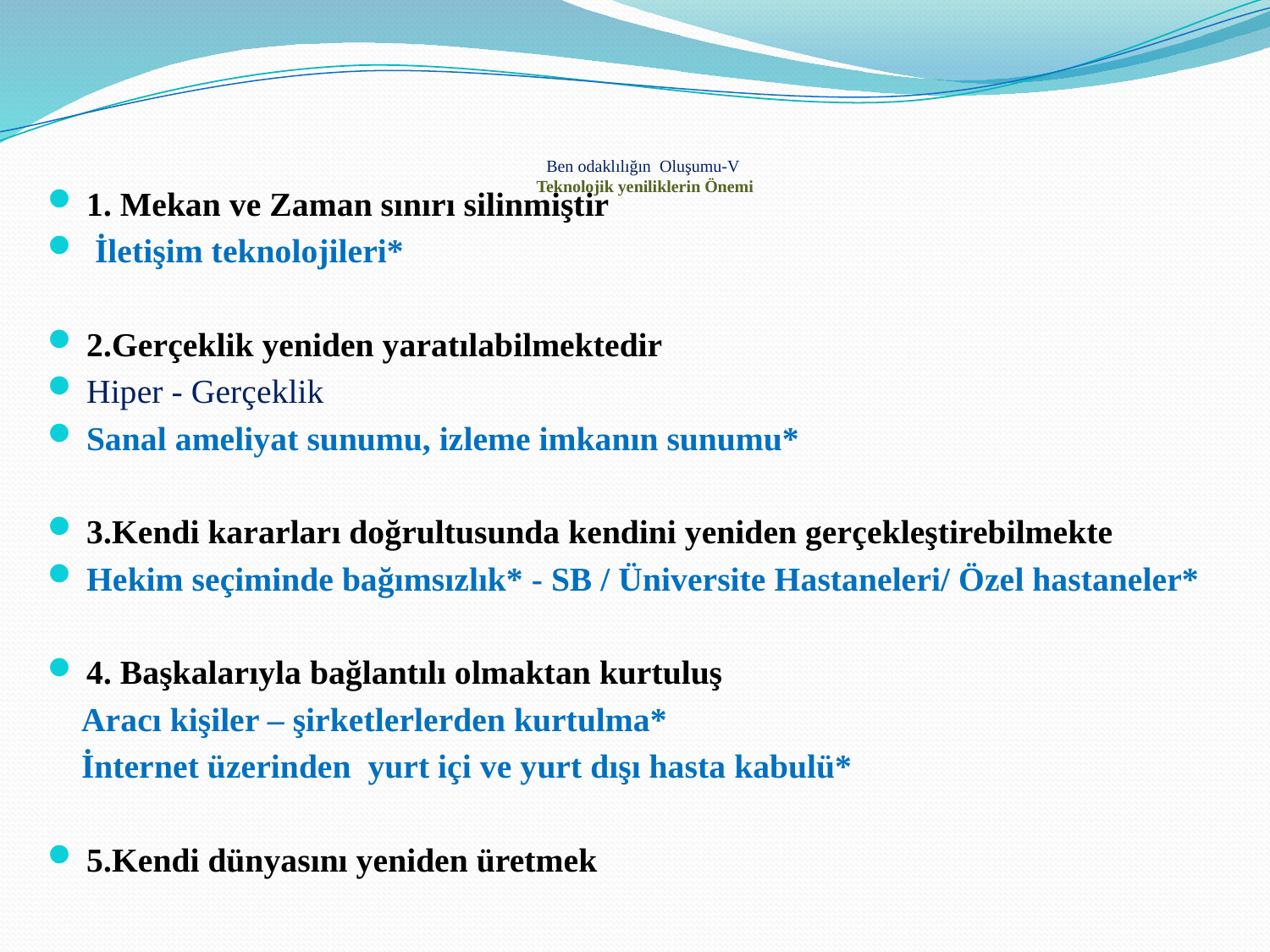

# Ben odaklılığın  Oluşumu-V Teknolojik yeniliklerin Önemi
1. Mekan ve Zaman sınırı silinmiştir
 İletişim teknolojileri*

2.Gerçeklik yeniden yaratılabilmektedir
Hiper - Gerçeklik
Sanal ameliyat sunumu, izleme imkanın sunumu*

3.Kendi kararları doğrultusunda kendini yeniden gerçekleştirebilmekte
Hekim seçiminde bağımsızlık* - SB / Üniversite Hastaneleri/ Özel hastaneler*

4. Başkalarıyla bağlantılı olmaktan kurtuluş
    Aracı kişiler – şirketlerlerden kurtulma*
    İnternet üzerinden  yurt içi ve yurt dışı hasta kabulü*

5.Kendi dünyasını yeniden üretmek